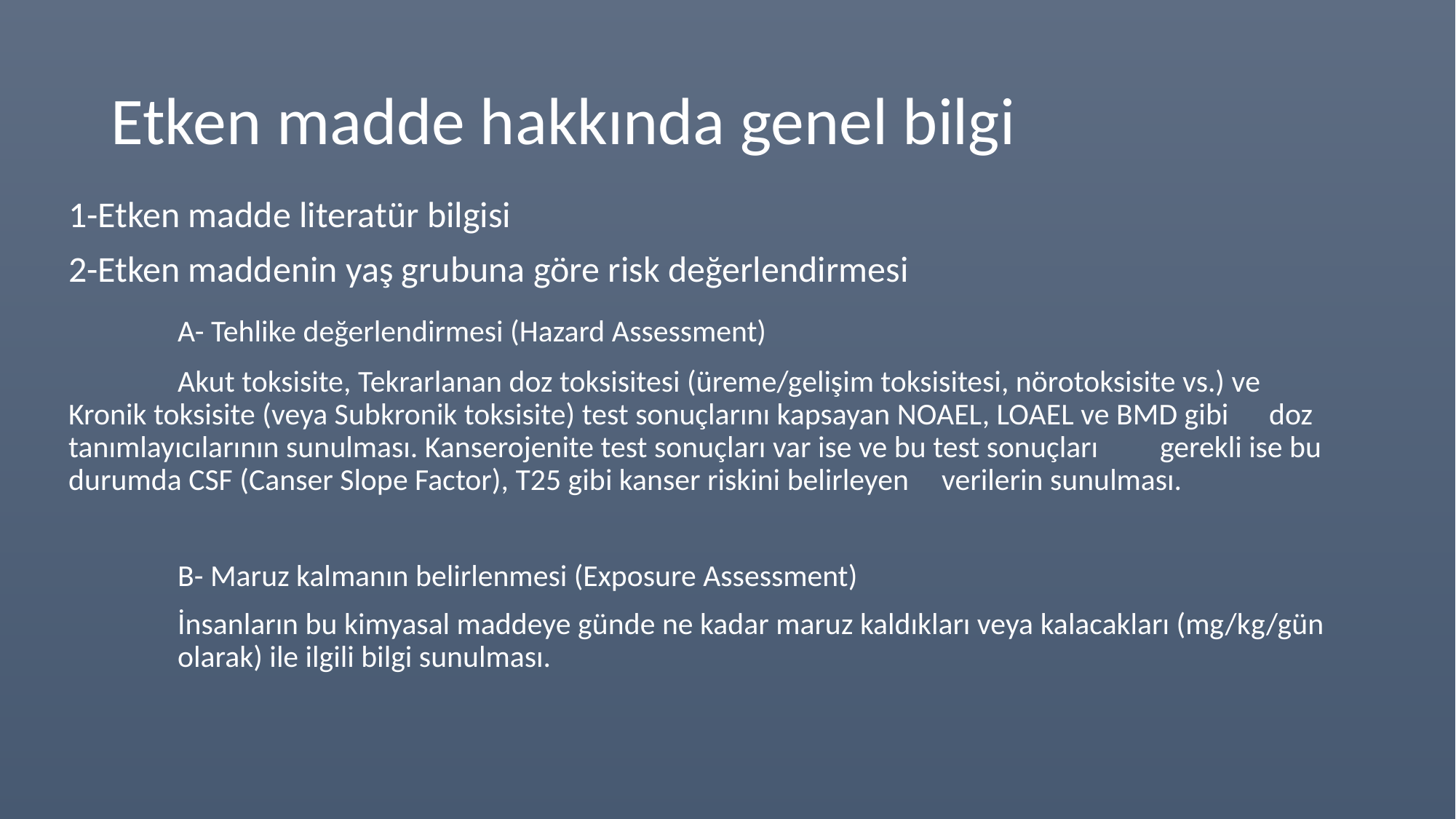

# Etken madde hakkında genel bilgi
1-Etken madde literatür bilgisi
2-Etken maddenin yaş grubuna göre risk değerlendirmesi
	A- Tehlike değerlendirmesi (Hazard Assessment)
	Akut toksisite, Tekrarlanan doz toksisitesi (üreme/gelişim toksisitesi, nörotoksisite vs.) ve 	Kronik toksisite (veya Subkronik toksisite) test sonuçlarını kapsayan NOAEL, LOAEL ve BMD gibi 	doz tanımlayıcılarının sunulması. Kanserojenite test sonuçları var ise ve bu test sonuçları 	gerekli ise bu durumda CSF (Canser Slope Factor), T25 gibi kanser riskini belirleyen 	verilerin sunulması.

	B- Maruz kalmanın belirlenmesi (Exposure Assessment)
	İnsanların bu kimyasal maddeye günde ne kadar maruz kaldıkları veya kalacakları (mg/kg/gün 	olarak) ile ilgili bilgi sunulması.